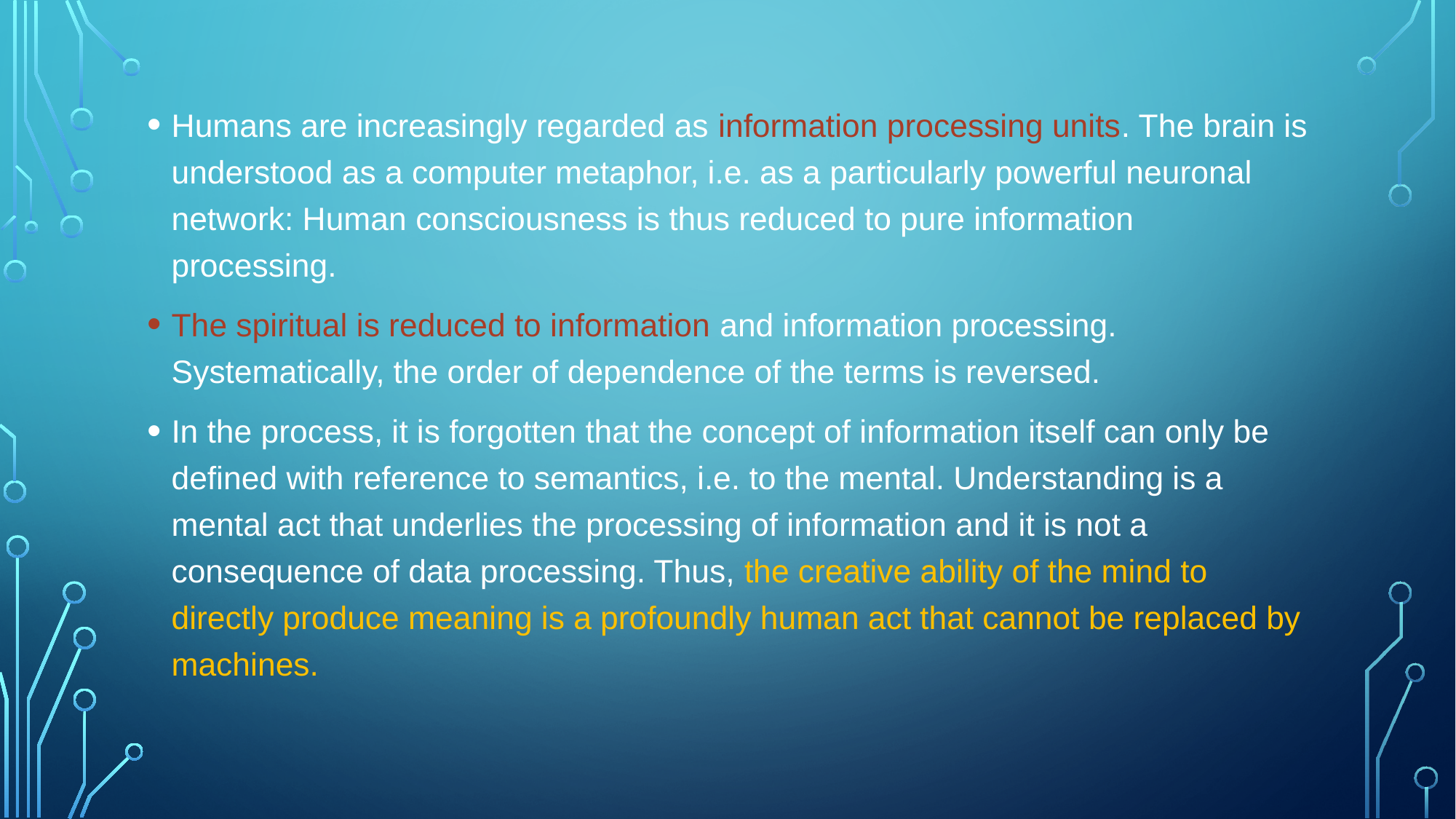

Humans are increasingly regarded as information processing units. The brain is understood as a computer metaphor, i.e. as a particularly powerful neuronal network: Human consciousness is thus reduced to pure information processing.
The spiritual is reduced to information and information processing. Systematically, the order of dependence of the terms is reversed.
In the process, it is forgotten that the concept of information itself can only be defined with reference to semantics, i.e. to the mental. Understanding is a mental act that underlies the processing of information and it is not a consequence of data processing. Thus, the creative ability of the mind to directly produce meaning is a profoundly human act that cannot be replaced by machines.